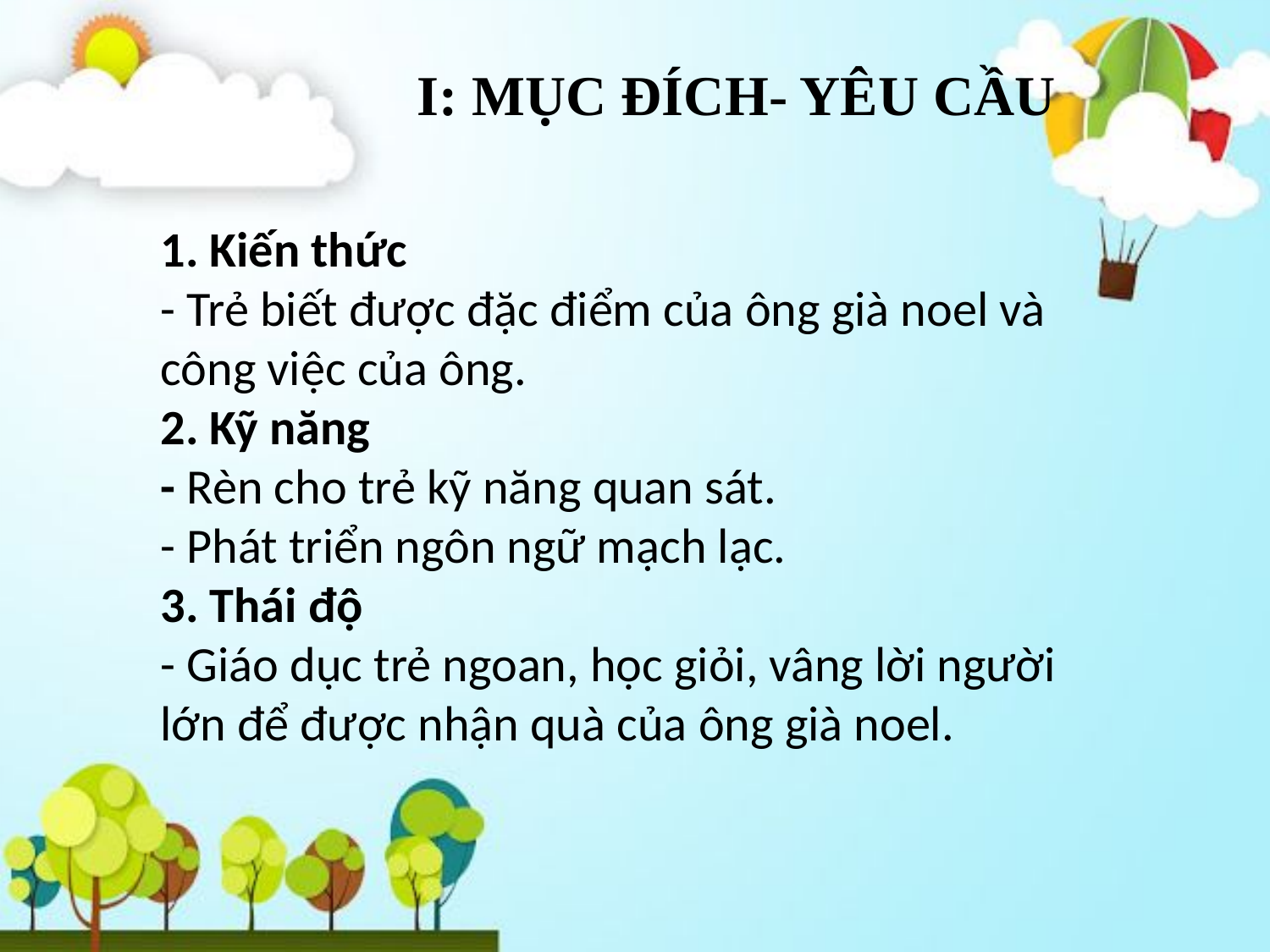

I: MỤC ĐÍCH- YÊU CẦU
1. Kiến thức
- Trẻ biết được đặc điểm của ông già noel và công việc của ông.
2. Kỹ năng
- Rèn cho trẻ kỹ năng quan sát.
- Phát triển ngôn ngữ mạch lạc.
3. Thái độ
- Giáo dục trẻ ngoan, học giỏi, vâng lời người lớn để được nhận quà của ông già noel.